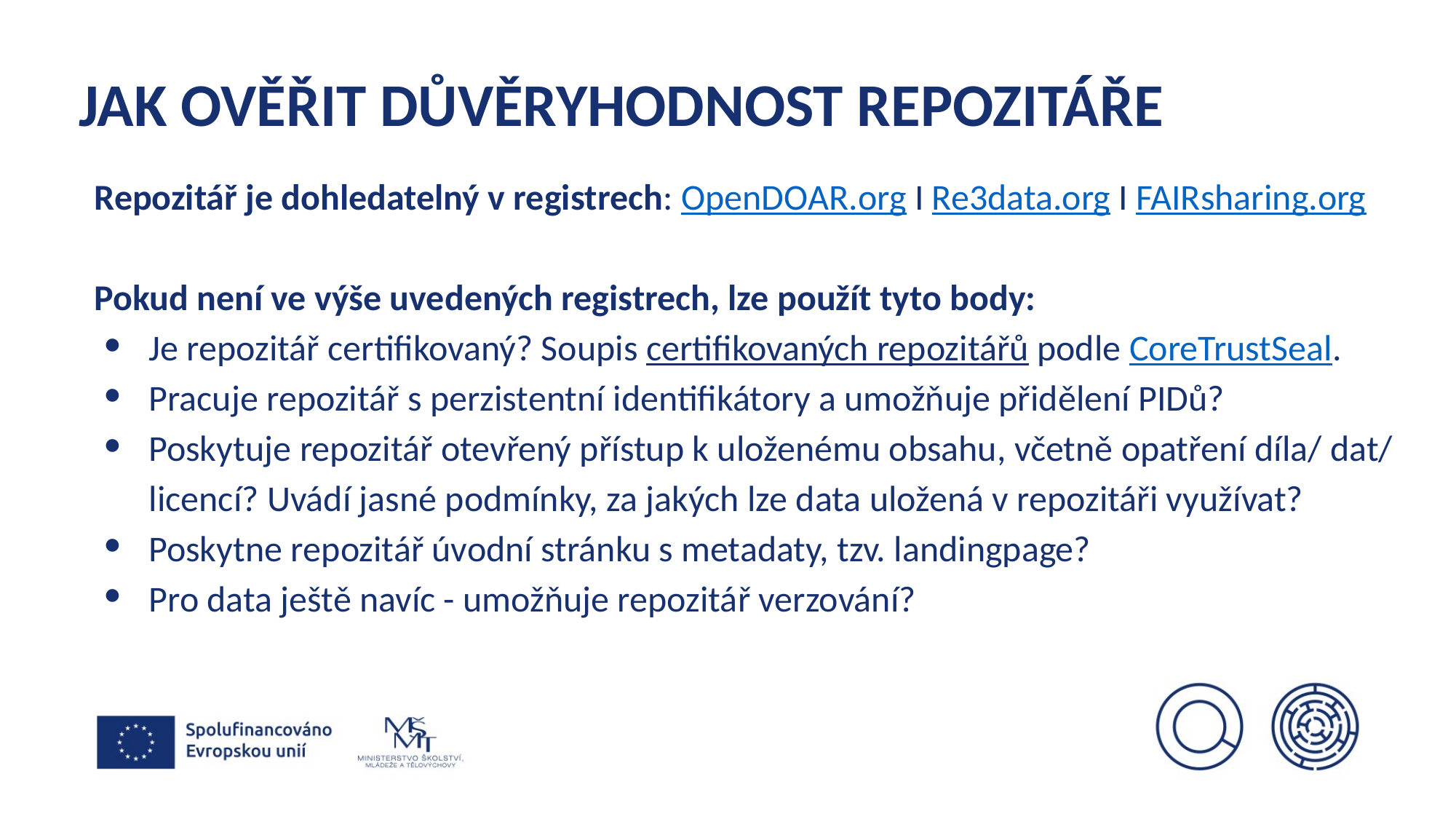

# JAK OVĚŘIT DŮVĚRYHODNOST REPOZITÁŘE
Repozitář je dohledatelný v registrech: OpenDOAR.org I Re3data.org I FAIRsharing.org

Pokud není ve výše uvedených registrech, lze použít tyto body:
Je repozitář certifikovaný? Soupis certifikovaných repozitářů podle CoreTrustSeal.
Pracuje repozitář s perzistentní identifikátory a umožňuje přidělení PIDů?
Poskytuje repozitář otevřený přístup k uloženému obsahu, včetně opatření díla/ dat/ licencí? Uvádí jasné podmínky, za jakých lze data uložená v repozitáři využívat?
Poskytne repozitář úvodní stránku s metadaty, tzv. landingpage?
Pro data ještě navíc - umožňuje repozitář verzování?